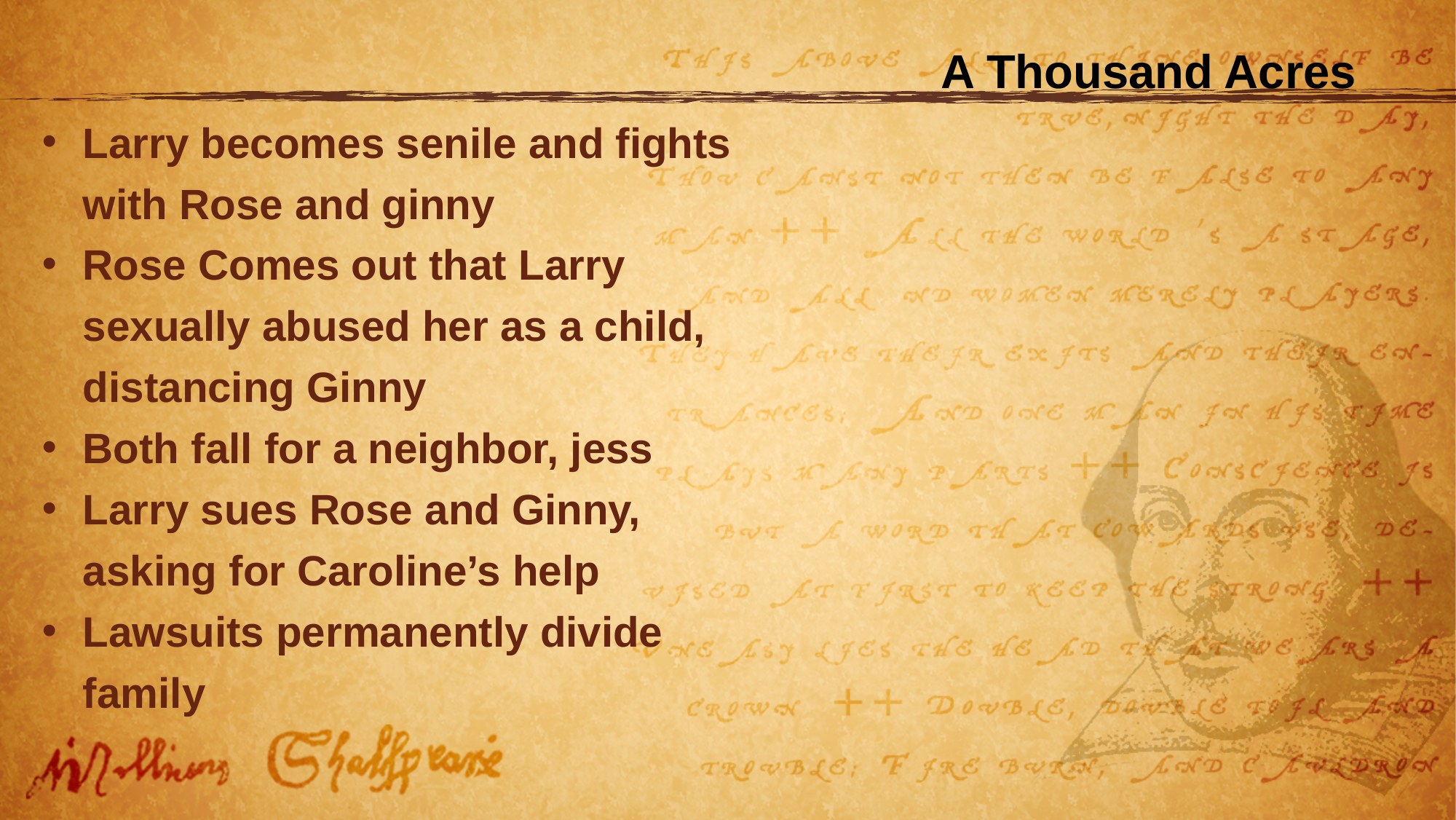

# A Thousand Acres
Larry becomes senile and fights with Rose and ginny
Rose Comes out that Larry sexually abused her as a child, distancing Ginny
Both fall for a neighbor, jess
Larry sues Rose and Ginny, asking for Caroline’s help
Lawsuits permanently divide family